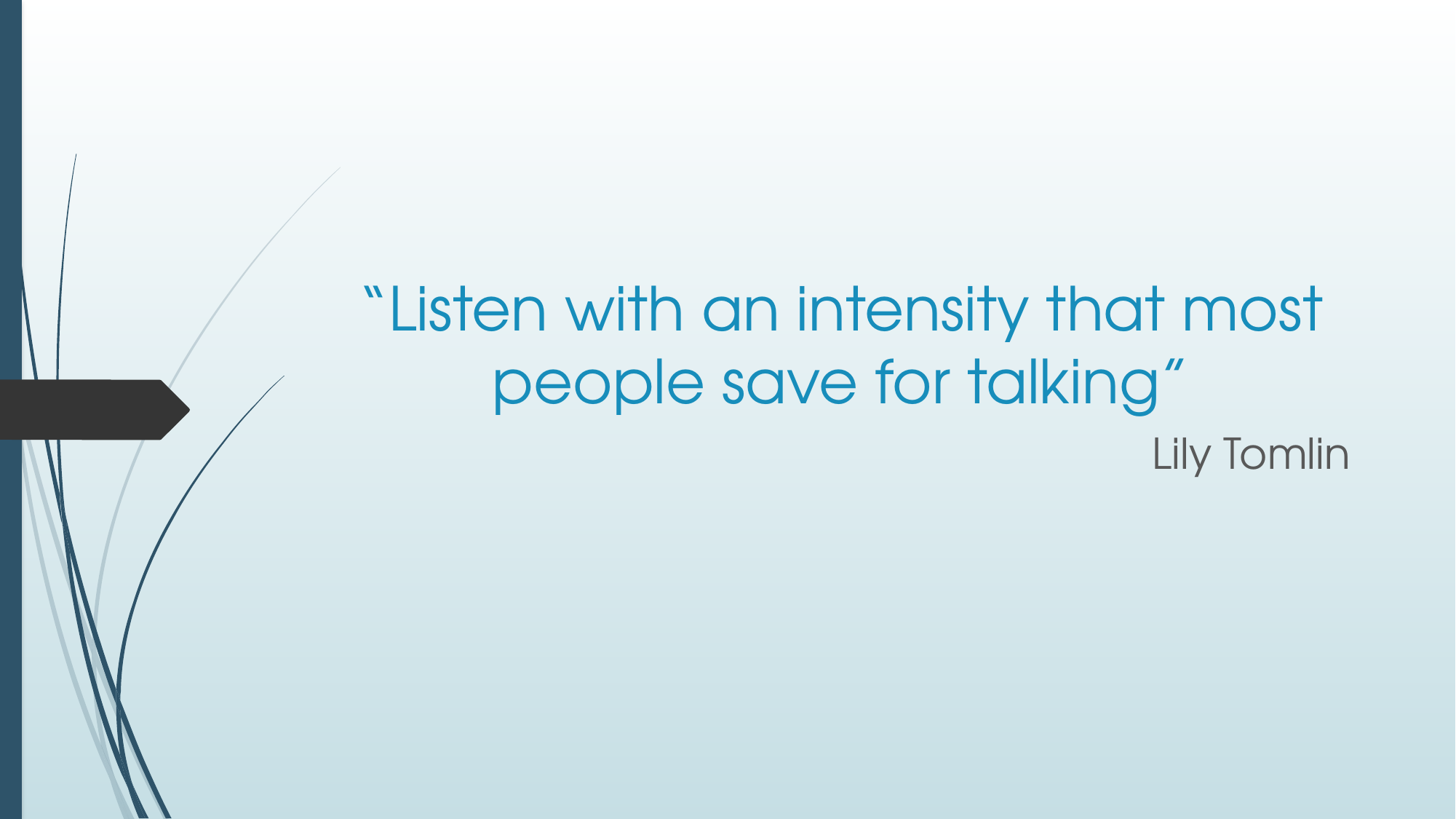

# “Listen with an intensity that most people save for talking”
Lily Tomlin